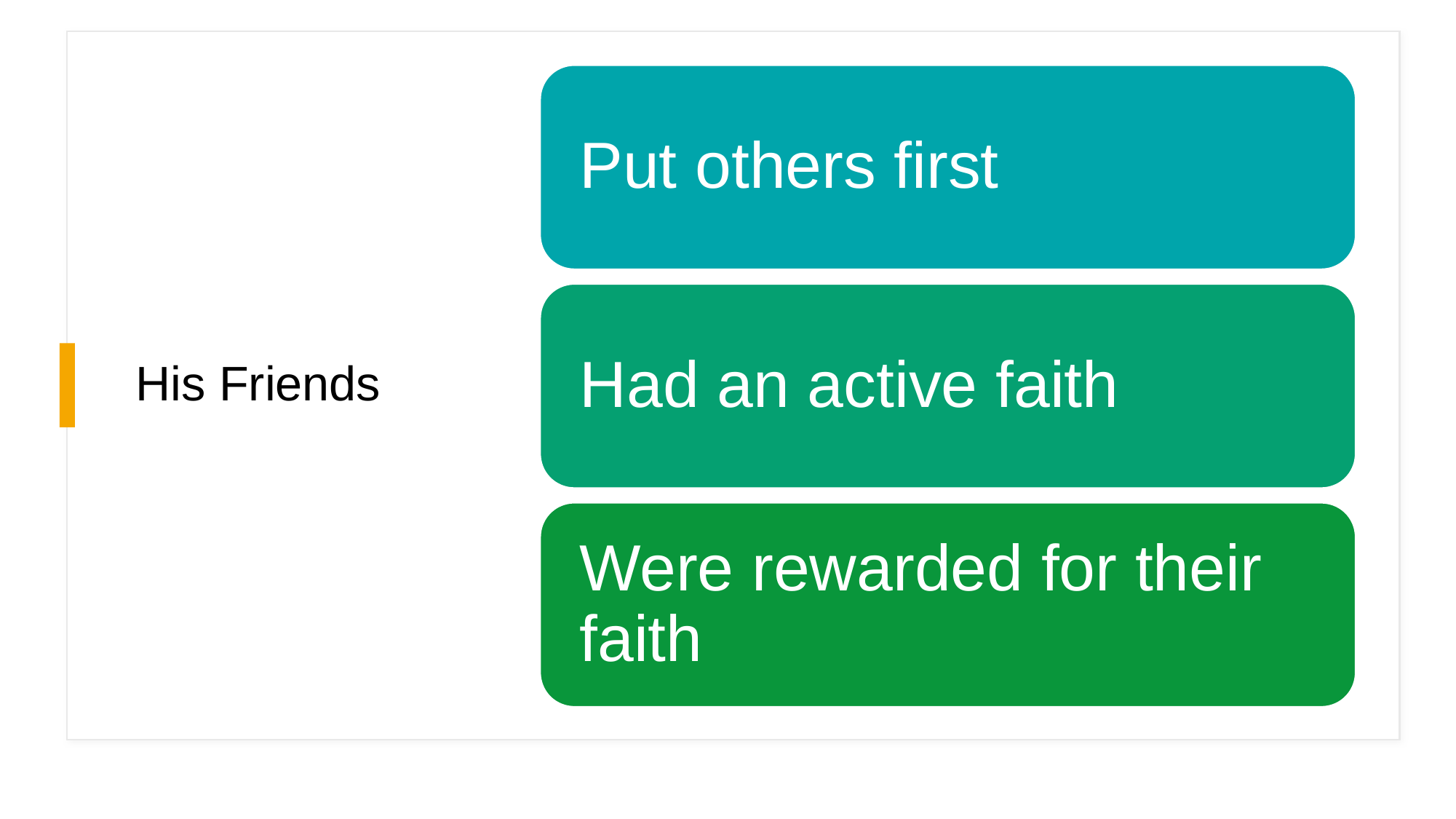

# His Friends
Put others first
Had an active faith
Were rewarded for their faith